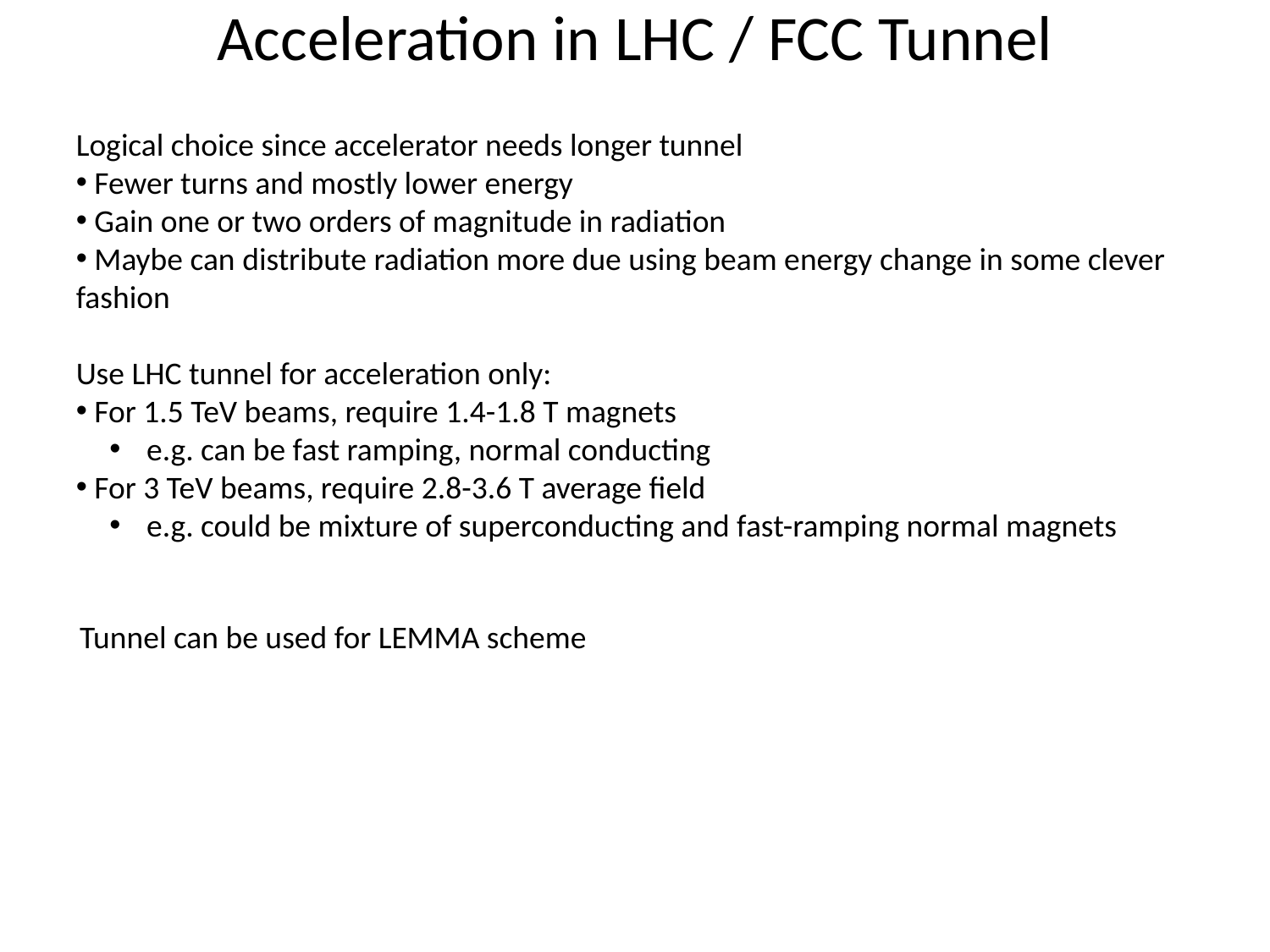

# Acceleration in LHC / FCC Tunnel
Logical choice since accelerator needs longer tunnel
 Fewer turns and mostly lower energy
 Gain one or two orders of magnitude in radiation
 Maybe can distribute radiation more due using beam energy change in some clever fashion

Use LHC tunnel for acceleration only:
 For 1.5 TeV beams, require 1.4-1.8 T magnets
 e.g. can be fast ramping, normal conducting
 For 3 TeV beams, require 2.8-3.6 T average field
 e.g. could be mixture of superconducting and fast-ramping normal magnets
Tunnel can be used for LEMMA scheme